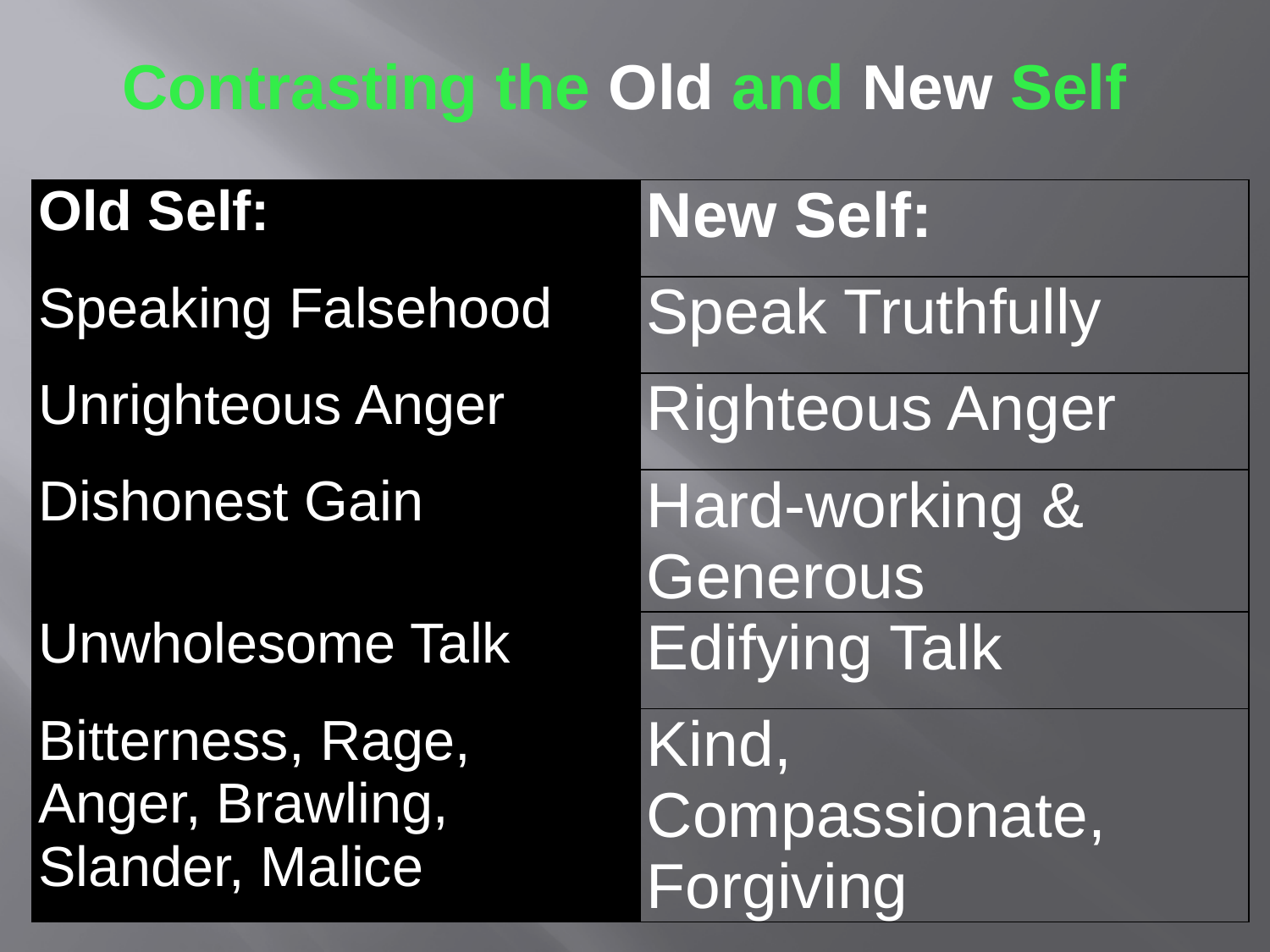

# Contrasting the Old and New Self
| Old Self: | New Self: |
| --- | --- |
| Speaking Falsehood | Speak Truthfully |
| Unrighteous Anger | Righteous Anger |
| Dishonest Gain | Hard-working & Generous |
| Unwholesome Talk | Edifying Talk |
| Bitterness, Rage, Anger, Brawling, Slander, Malice | Kind, Compassionate, Forgiving |